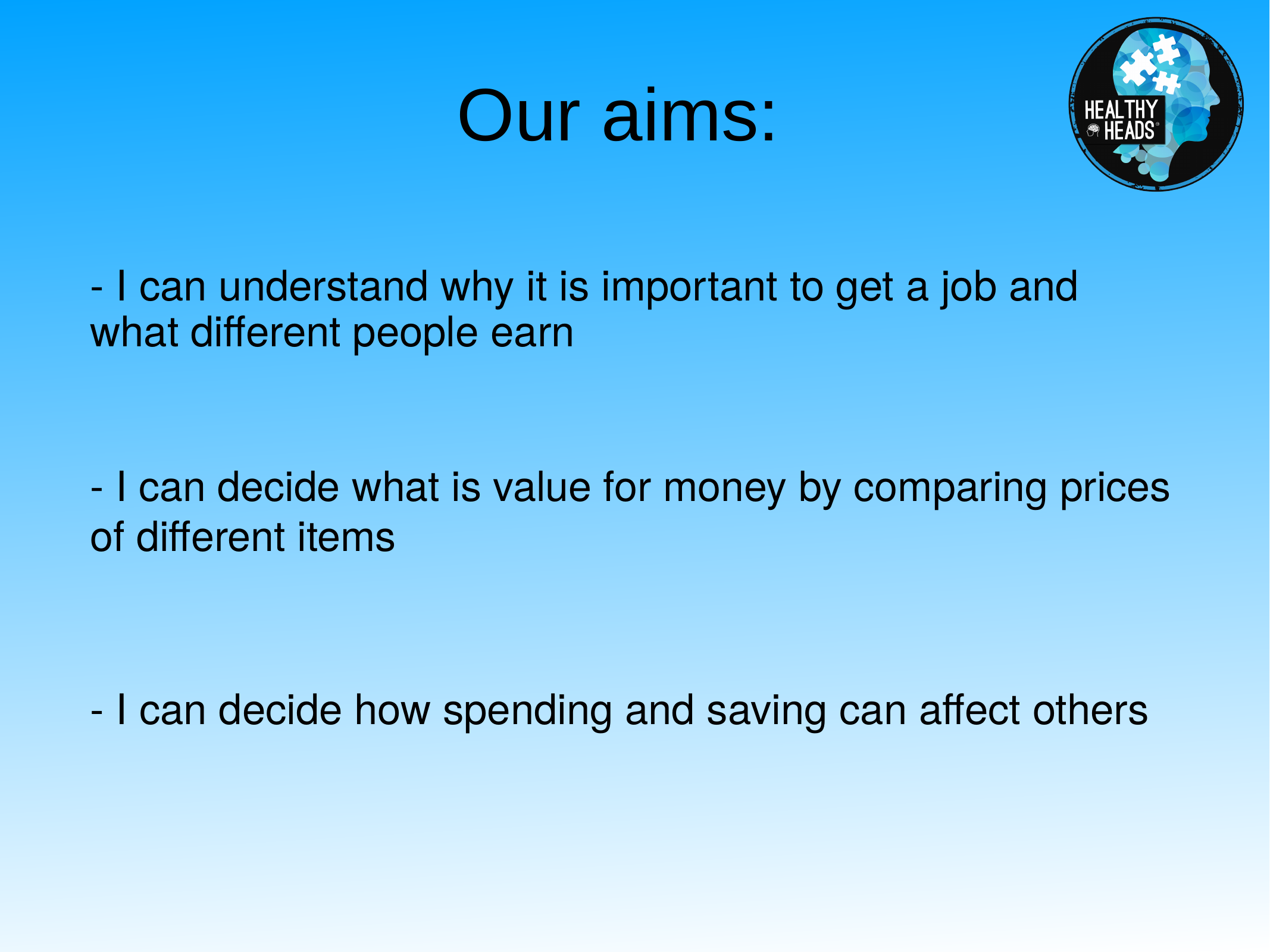

# Our aims:
- I can understand why it is important to get a job and what different people earn
- I can decide what is value for money by comparing prices of different items
- I can decide how spending and saving can affect others